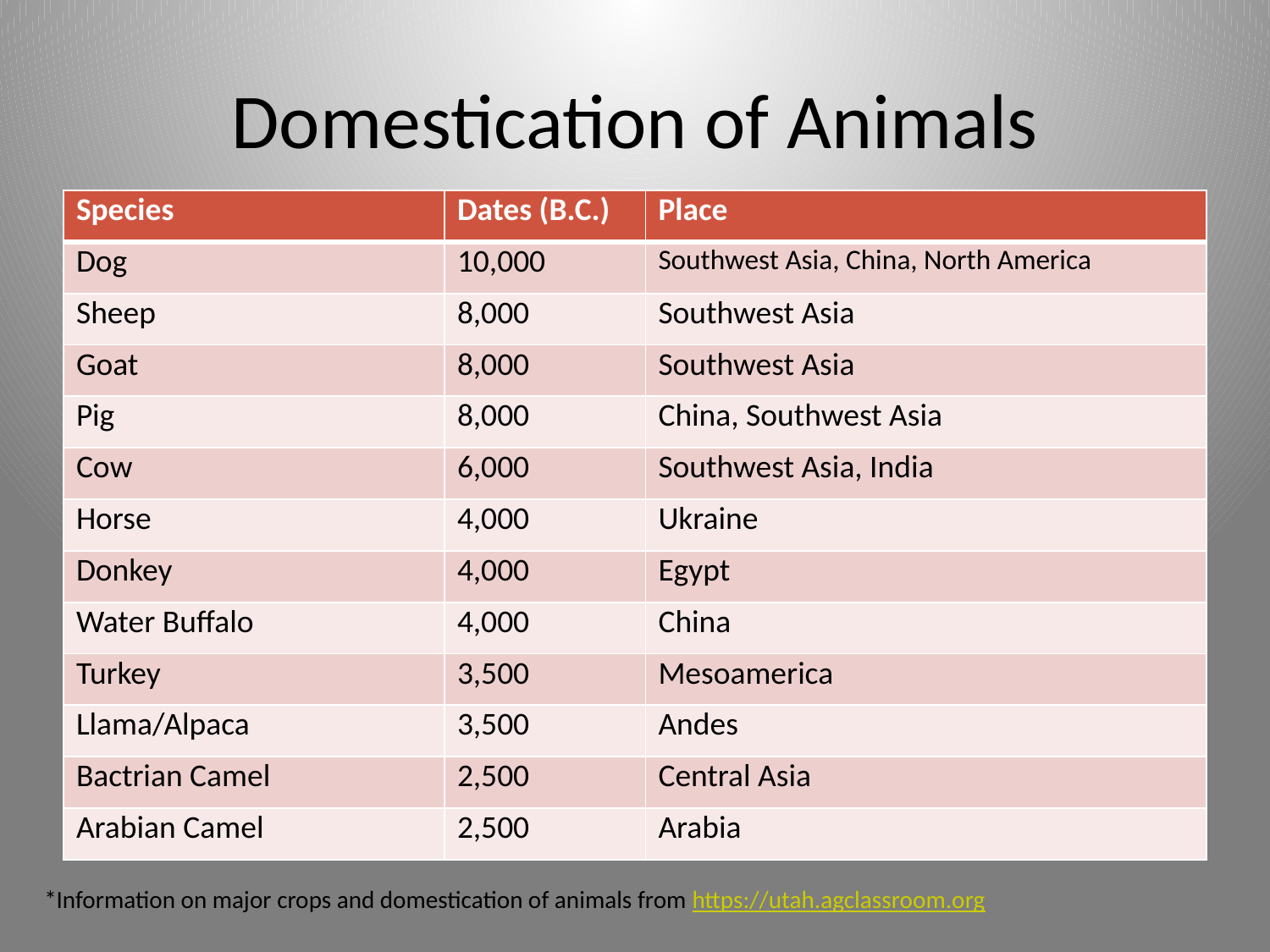

# Domestication of Animals
| Species | Dates (B.C.) | Place |
| --- | --- | --- |
| Dog | 10,000 | Southwest Asia, China, North America |
| Sheep | 8,000 | Southwest Asia |
| Goat | 8,000 | Southwest Asia |
| Pig | 8,000 | China, Southwest Asia |
| Cow | 6,000 | Southwest Asia, India |
| Horse | 4,000 | Ukraine |
| Donkey | 4,000 | Egypt |
| Water Buffalo | 4,000 | China |
| Turkey | 3,500 | Mesoamerica |
| Llama/Alpaca | 3,500 | Andes |
| Bactrian Camel | 2,500 | Central Asia |
| Arabian Camel | 2,500 | Arabia |
*Information on major crops and domestication of animals from https://utah.agclassroom.org